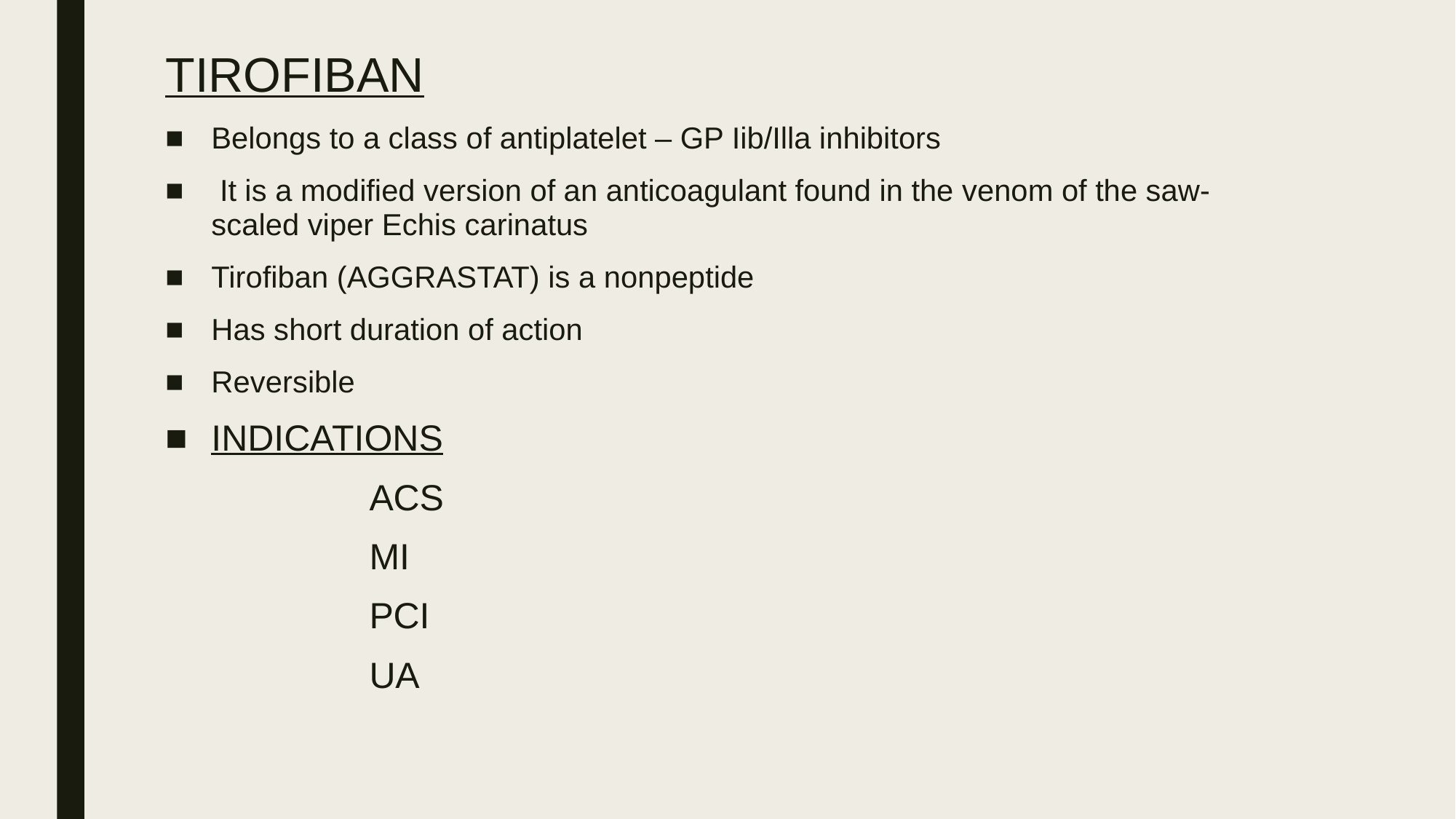

TIROFIBAN
Belongs to a class of antiplatelet – GP Iib/Illa inhibitors
 It is a modified version of an anticoagulant found in the venom of the saw-scaled viper Echis carinatus
Tirofiban (AGGRASTAT) is a nonpeptide
Has short duration of action
Reversible
INDICATIONS
                    ACS
                    MI
                    PCI
                    UA